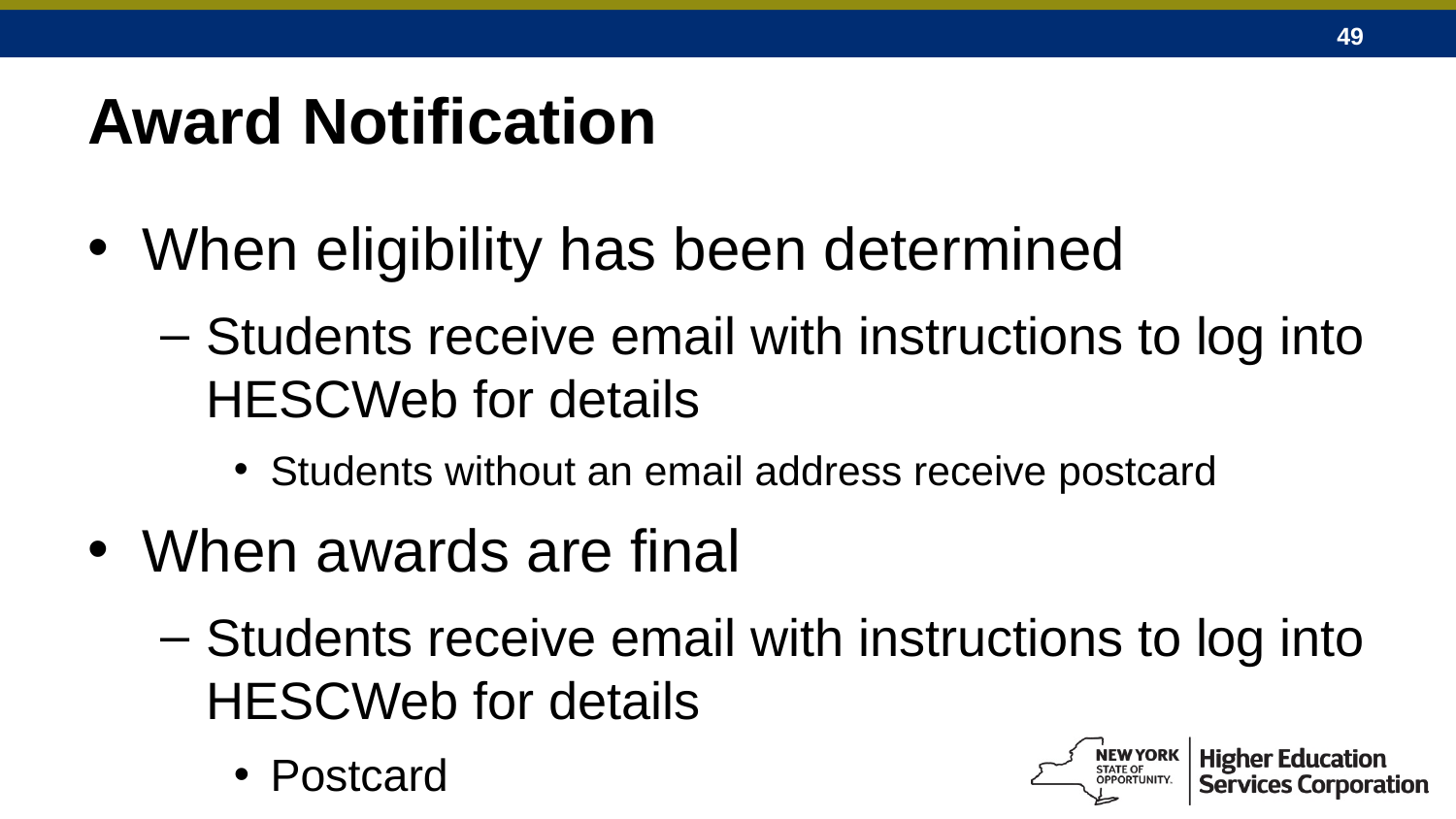

# Award Notification
When eligibility has been determined
Students receive email with instructions to log into HESCWeb for details
Students without an email address receive postcard
When awards are final
Students receive email with instructions to log into HESCWeb for details
Postcard